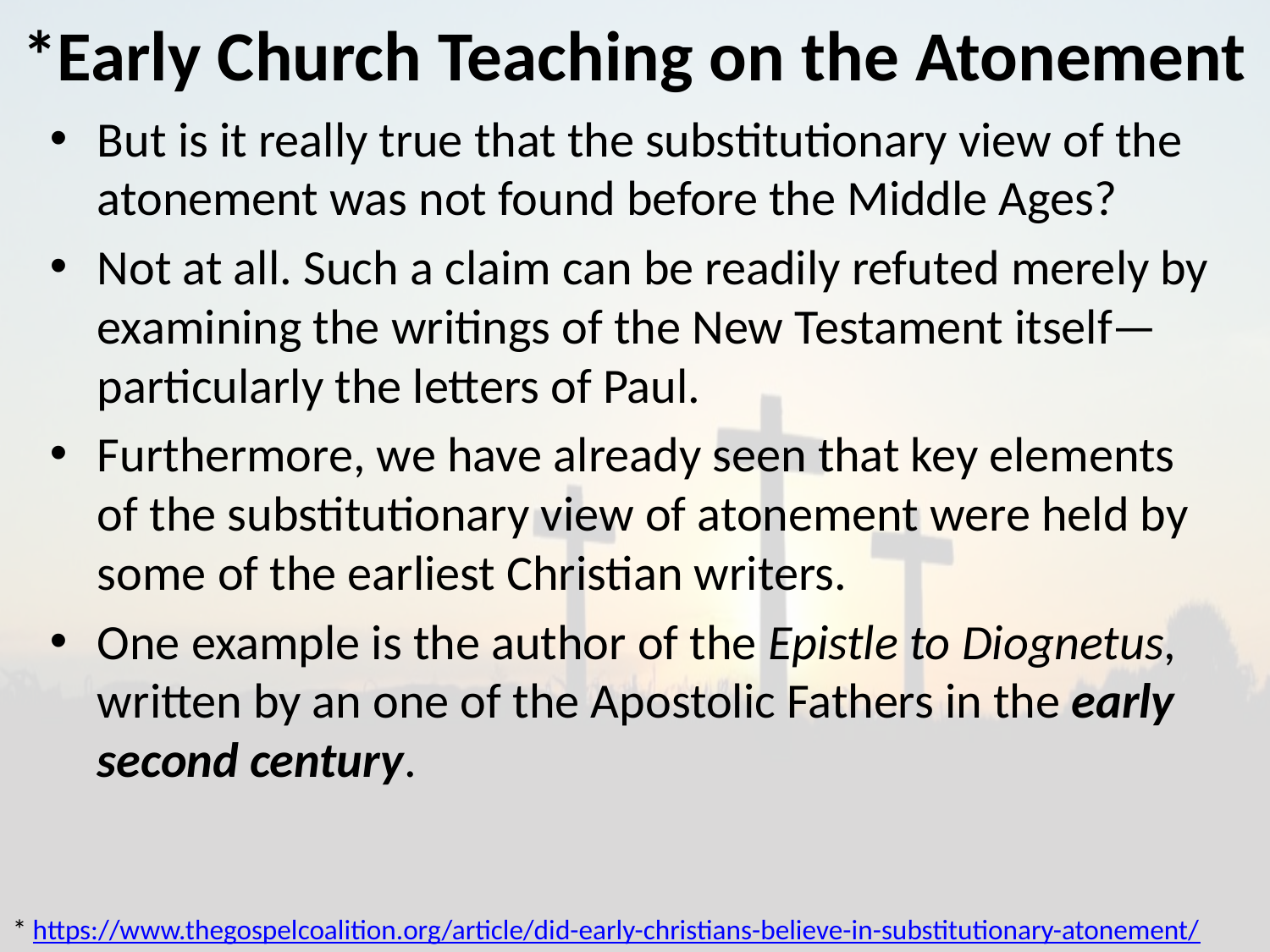

# *Early Church Teaching on the Atonement
But is it really true that the substitutionary view of the atonement was not found before the Middle Ages?
Not at all. Such a claim can be readily refuted merely by examining the writings of the New Testament itself—particularly the letters of Paul.
Furthermore, we have already seen that key elements of the substitutionary view of atonement were held by some of the earliest Christian writers.
One example is the author of the Epistle to Diognetus, written by an one of the Apostolic Fathers in the early second century.
* https://www.thegospelcoalition.org/article/did-early-christians-believe-in-substitutionary-atonement/